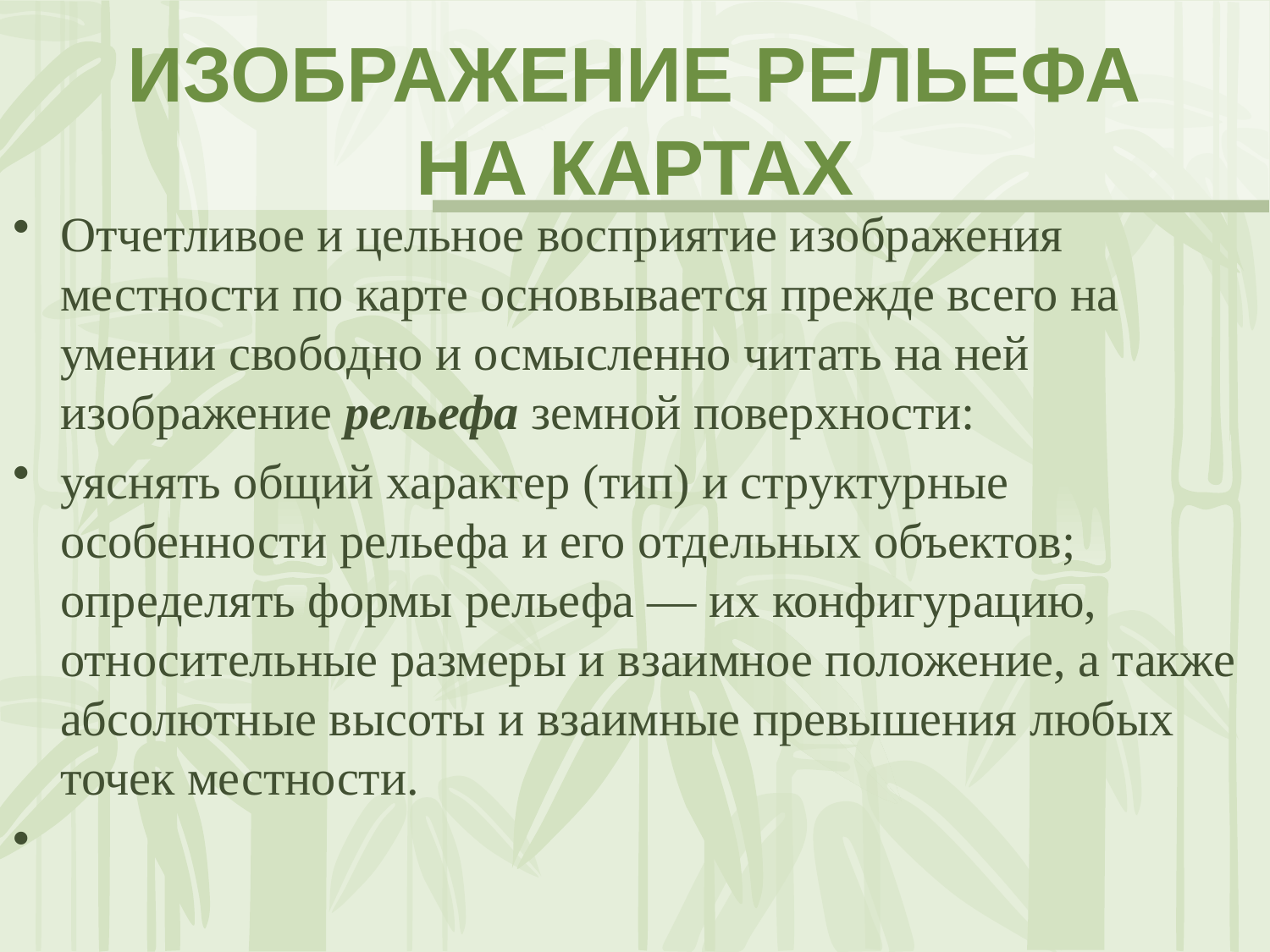

# ИЗОБРАЖЕНИЕ РЕЛЬЕФА НА КАРТАХ
Отчетливое и цельное восприятие изображения местности по карте основывается прежде всего на умении свободно и осмысленно читать на ней изображение рельефа земной поверхности:
уяснять общий характер (тип) и структурные особенности рельефа и его отдельных объектов; определять формы рельефа — их конфигурацию, относительные размеры и взаимное положение, а также абсолютные высоты и взаимные превышения любых точек местности.